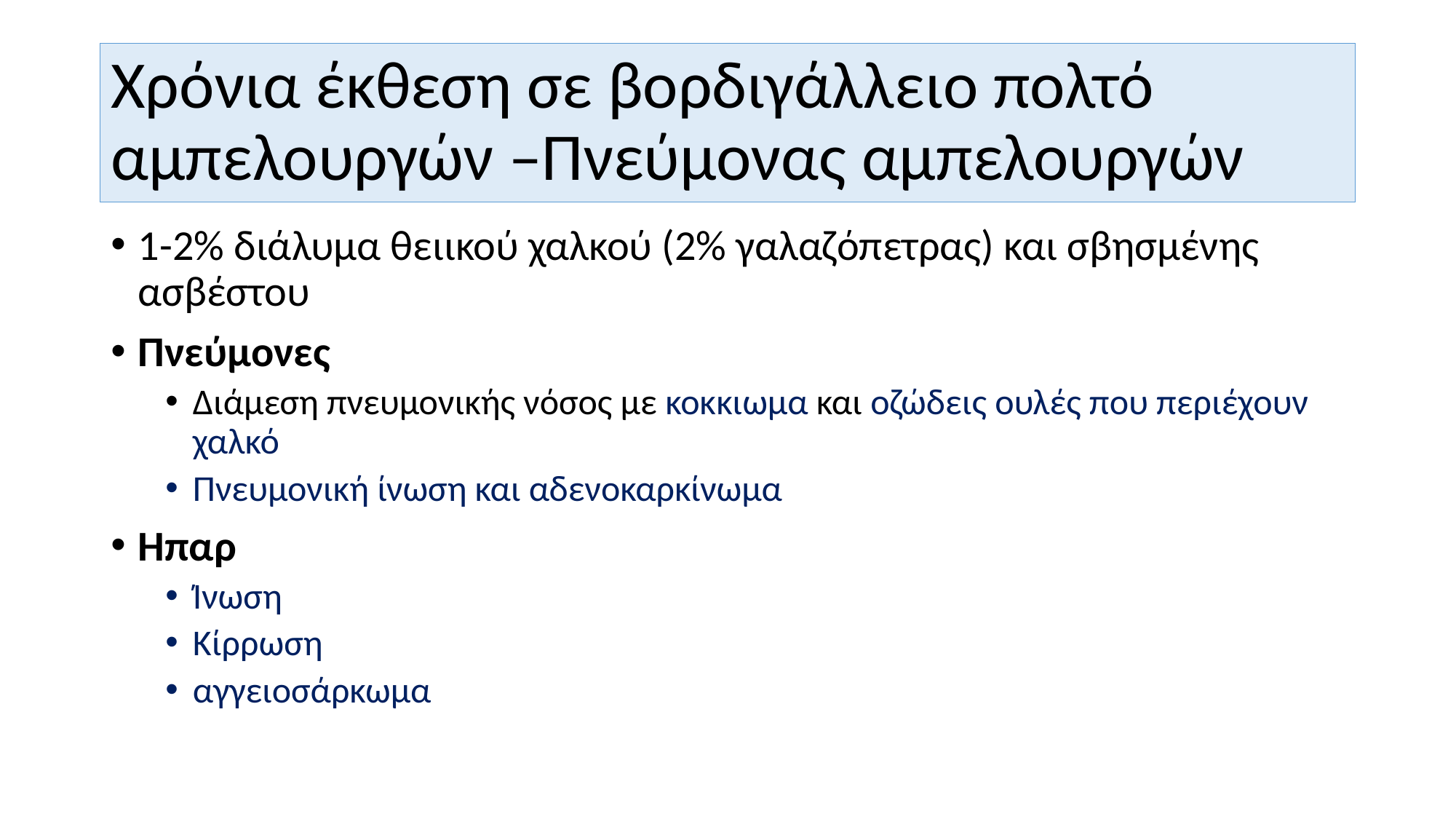

# Χρόνια έκθεση σε βορδιγάλλειο πολτό αμπελουργών –Πνεύμονας αμπελουργών
1-2% διάλυμα θειικού χαλκού (2% γαλαζόπετρας) και σβησμένης ασβέστου
Πνεύμονες
Διάμεση πνευμονικής νόσος με κοκκιωμα και οζώδεις ουλές που περιέχουν χαλκό
Πνευμονική ίνωση και αδενοκαρκίνωμα
Ηπαρ
Ίνωση
Κίρρωση
αγγειοσάρκωμα